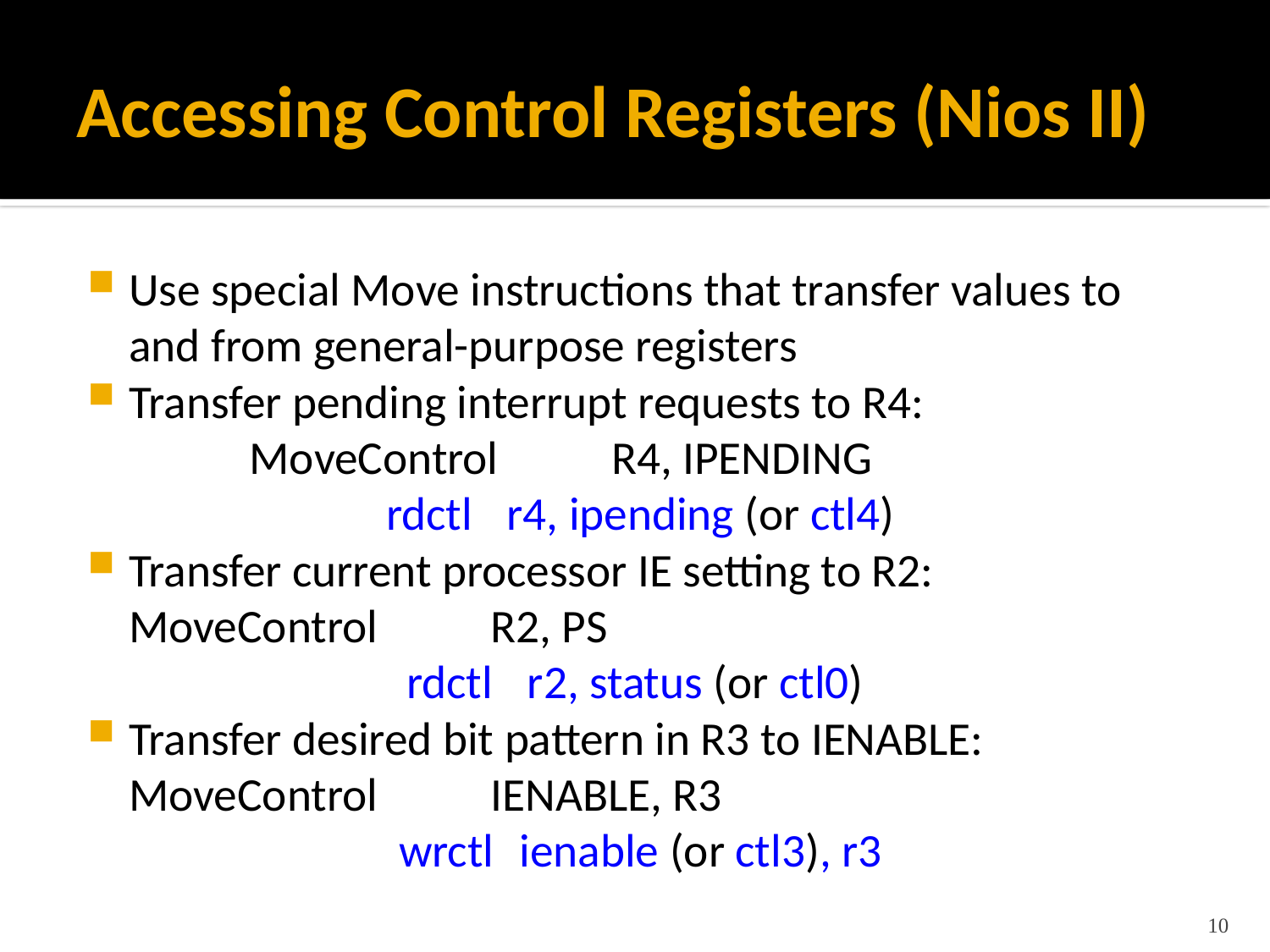

# Accessing Control Registers (Nios II)
Use special Move instructions that transfer values to and from general-purpose registers
Transfer pending interrupt requests to R4:
		MoveControl	R4, IPENDING
rdctl		r4, ipending (or ctl4)
Transfer current processor IE setting to R2:
		MoveControl	R2, PS
rdctl		r2, status (or ctl0)
Transfer desired bit pattern in R3 to IENABLE:
		MoveControl	IENABLE, R3
wrctl	ienable (or ctl3), r3
10